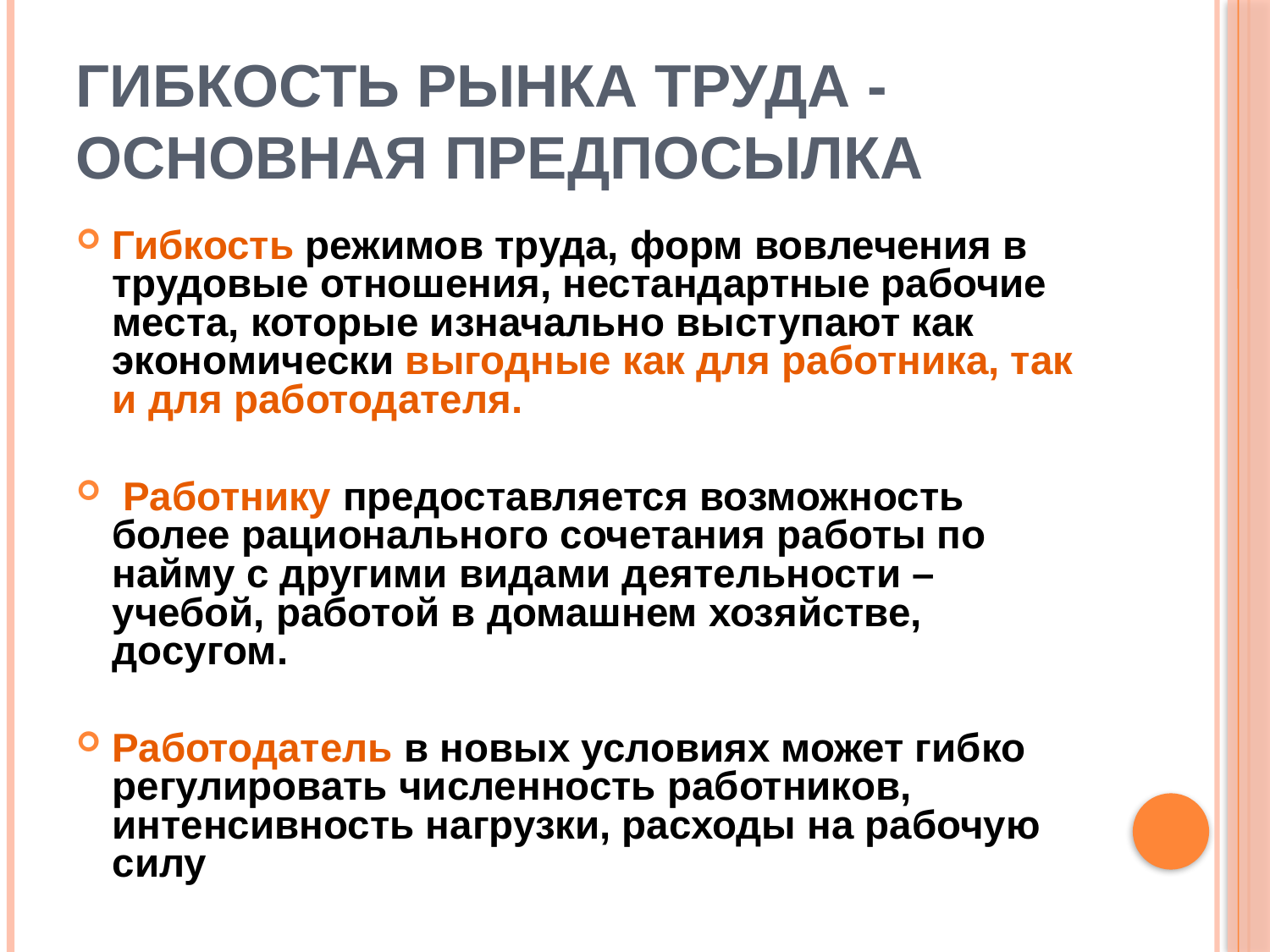

# Гибкость рынка труда - основная предпосылка
Гибкость режимов труда, форм вовлечения в трудовые отношения, нестандартные рабочие места, которые изначально выступают как экономически выгодные как для работника, так и для работодателя.

 Работнику предоставляется возможность более рационального сочетания работы по найму с другими видами деятельности – учебой, работой в домашнем хозяйстве, досугом.

Работодатель в новых условиях может гибко регулировать численность работников, интенсивность нагрузки, расходы на рабочую силу